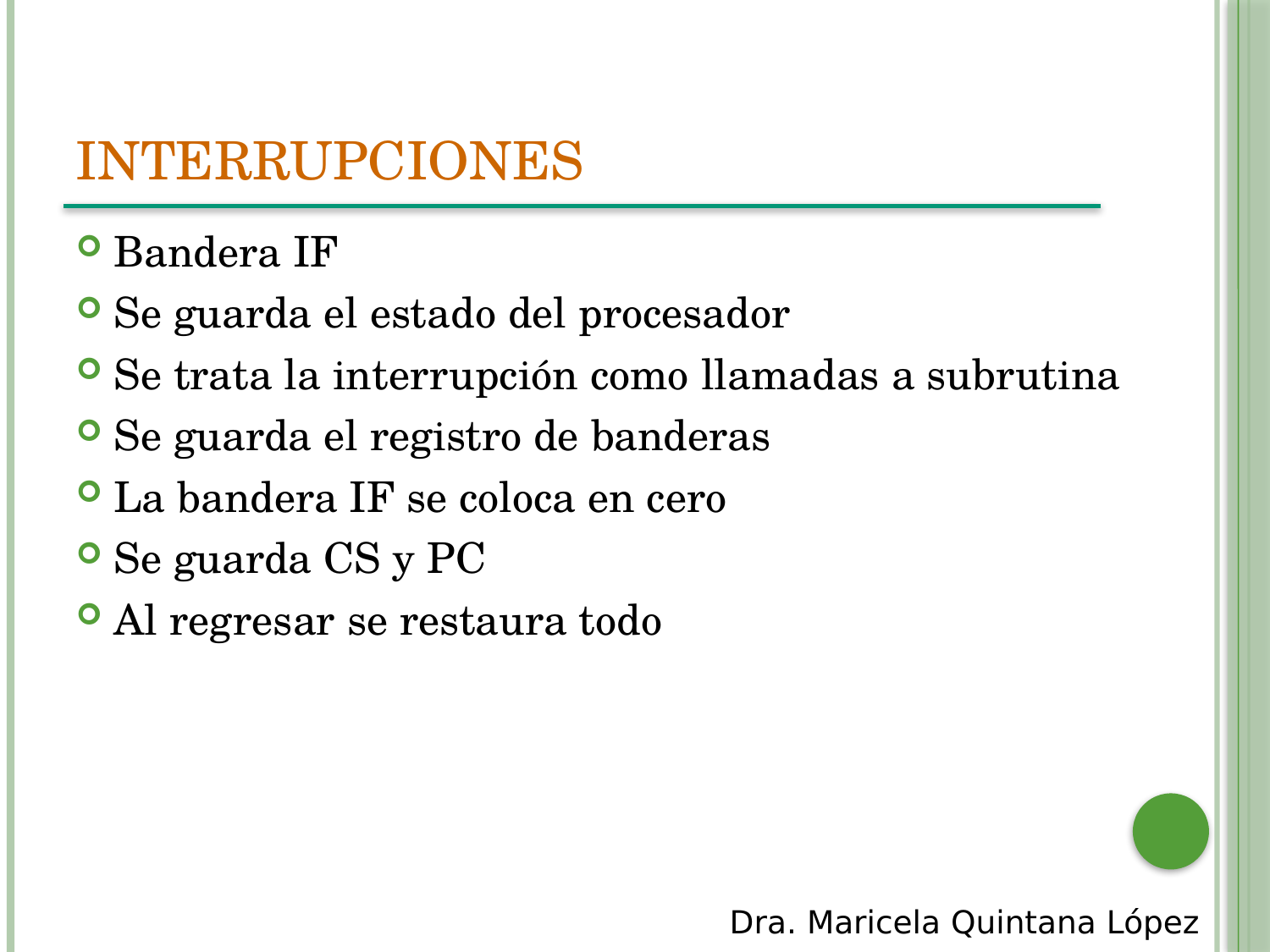

# Interrupciones
Bandera IF
Se guarda el estado del procesador
Se trata la interrupción como llamadas a subrutina
Se guarda el registro de banderas
La bandera IF se coloca en cero
Se guarda CS y PC
Al regresar se restaura todo